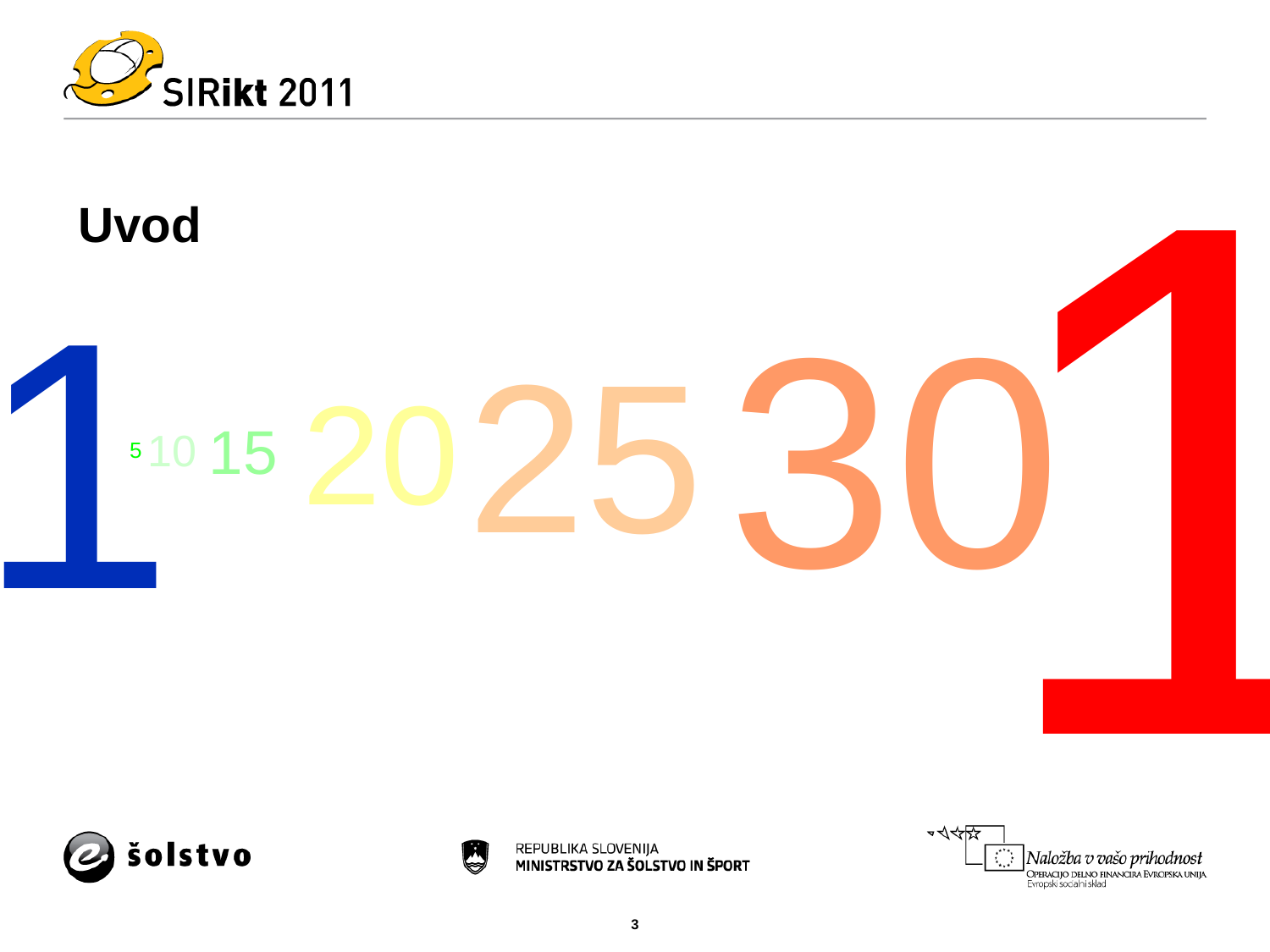

1
# Uvod
1
30
25
20
15
10
5

3